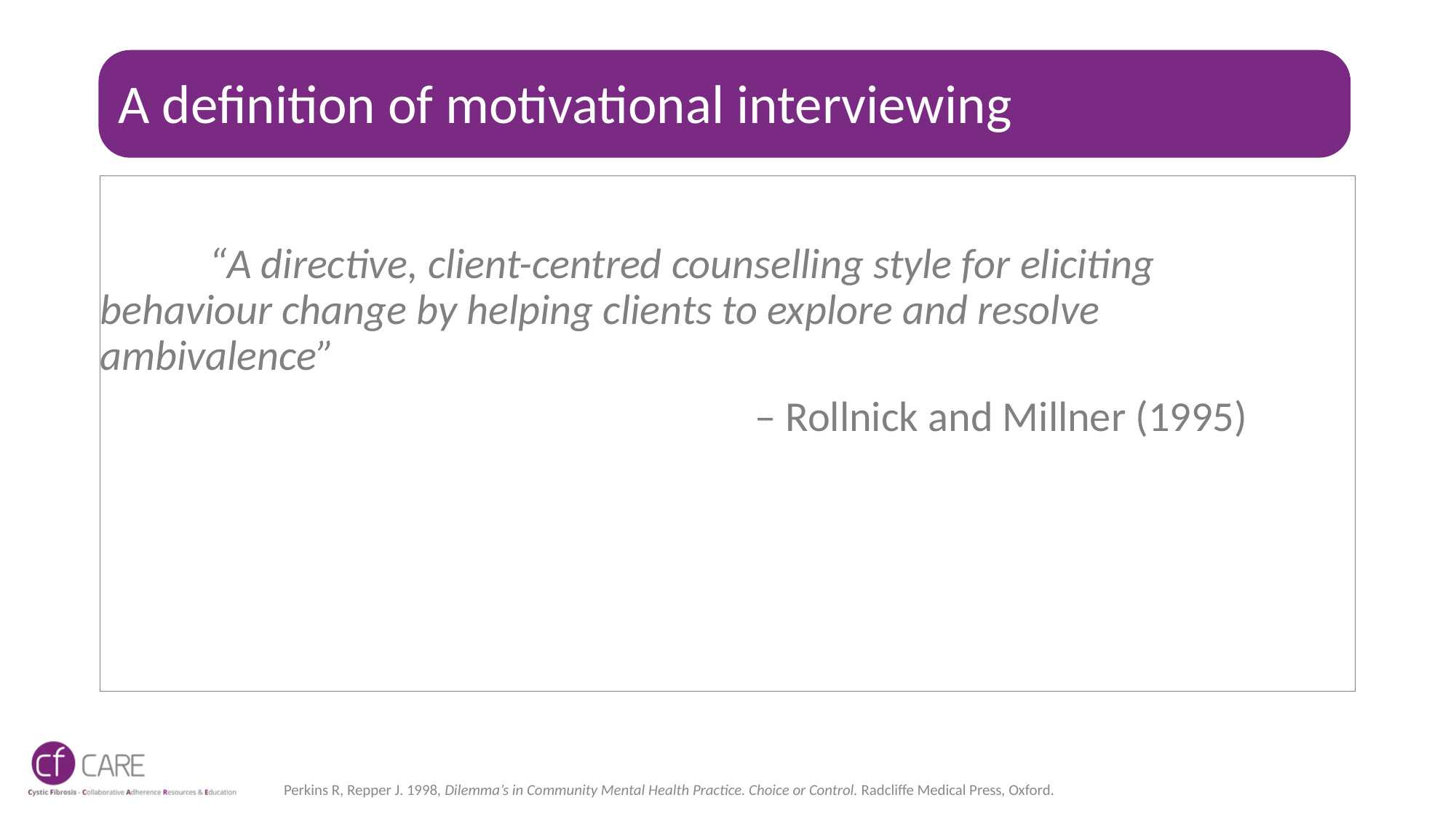

# A definition of motivational interviewing

	“A directive, client-centred counselling style for eliciting 	behaviour change by helping clients to explore and resolve 	ambivalence”
						– Rollnick and Millner (1995)

Perkins R, Repper J. 1998, Dilemma’s in Community Mental Health Practice. Choice or Control. Radcliffe Medical Press, Oxford.